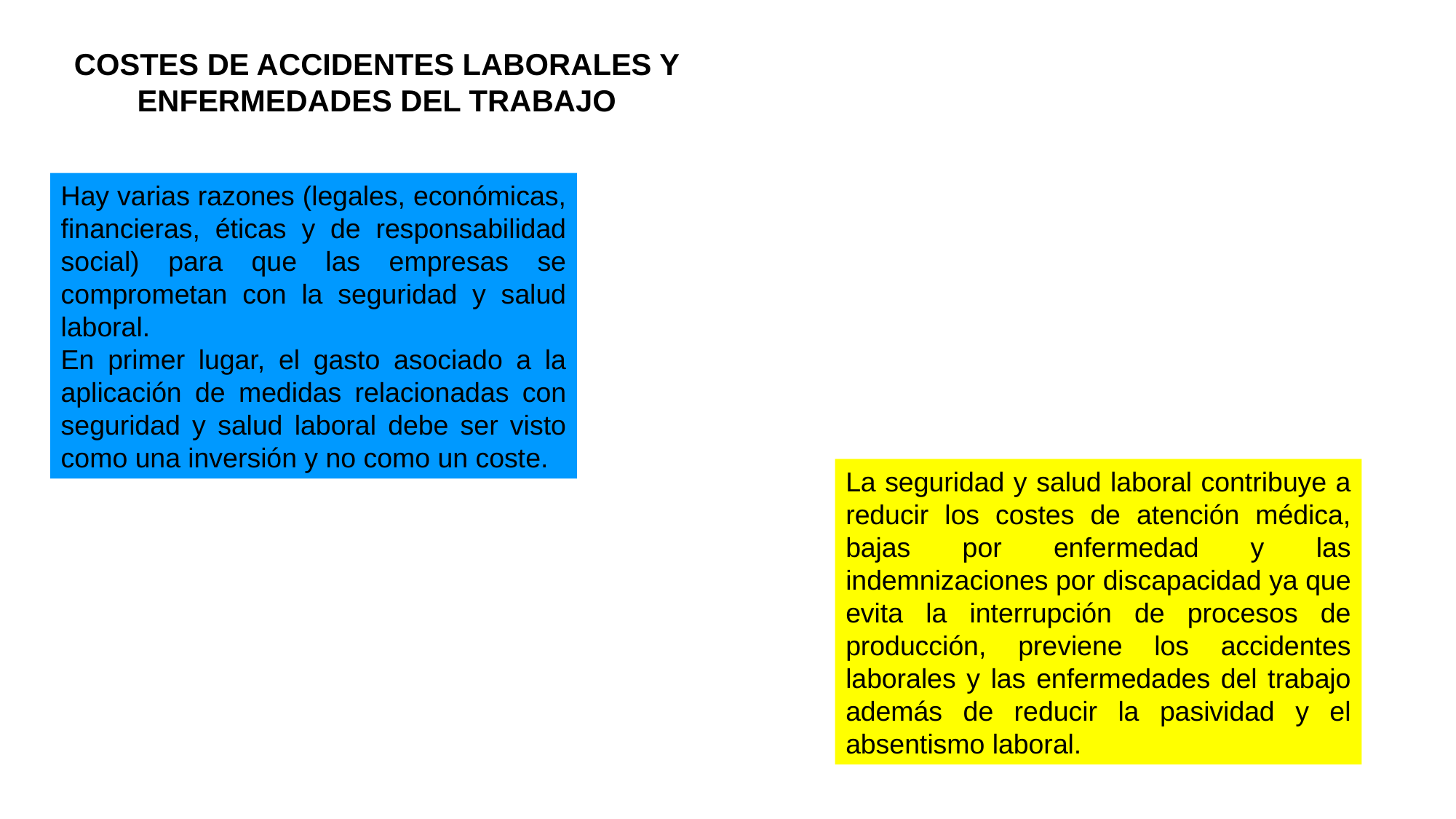

COSTES DE ACCIDENTES LABORALES Y ENFERMEDADES DEL TRABAJO
Hay varias razones (legales, económicas, financieras, éticas y de responsabilidad social) para que las empresas se comprometan con la seguridad y salud laboral.
En primer lugar, el gasto asociado a la aplicación de medidas relacionadas con seguridad y salud laboral debe ser visto como una inversión y no como un coste.
La seguridad y salud laboral contribuye a reducir los costes de atención médica, bajas por enfermedad y las indemnizaciones por discapacidad ya que evita la interrupción de procesos de producción, previene los accidentes laborales y las enfermedades del trabajo además de reducir la pasividad y el absentismo laboral.